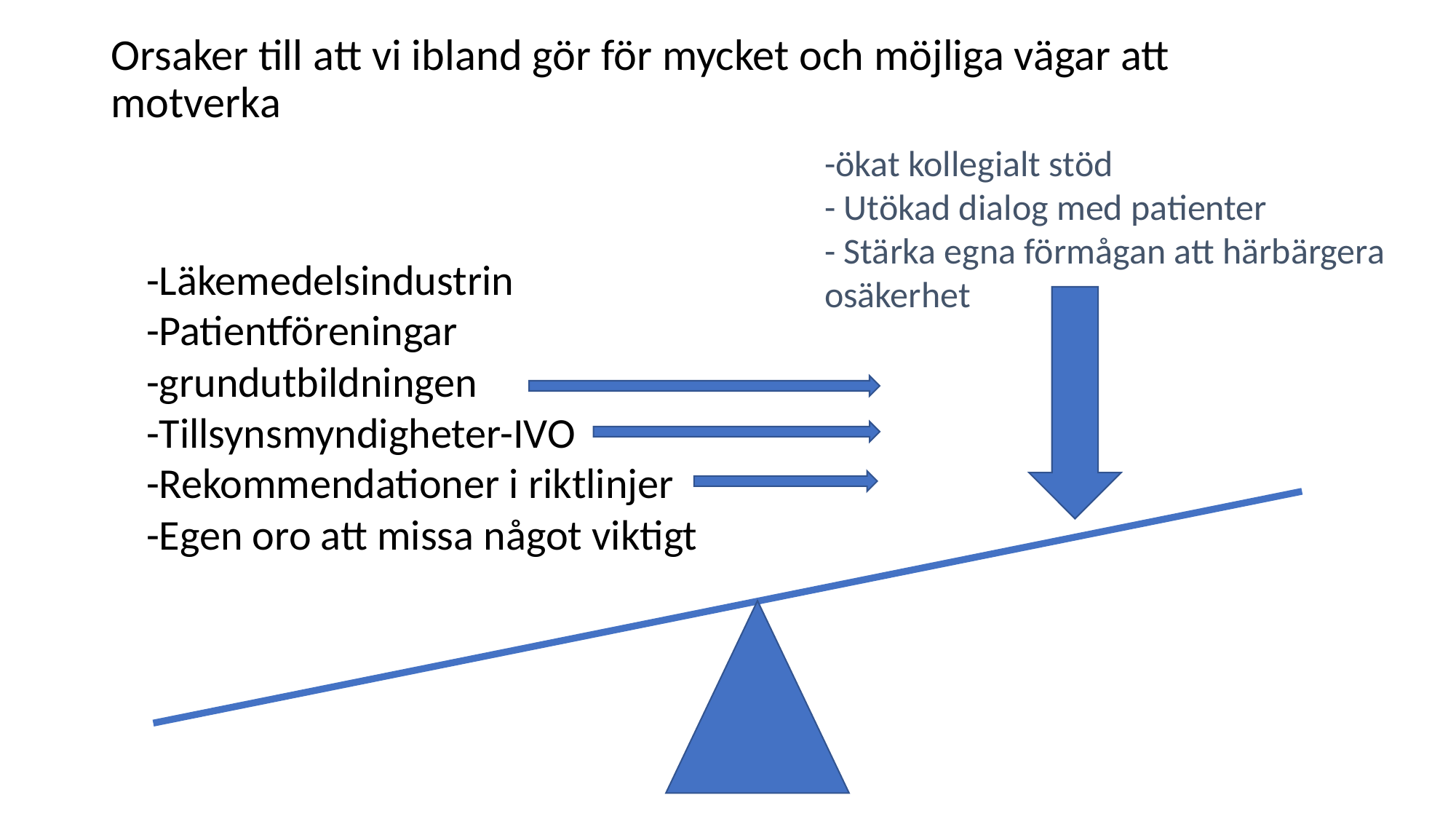

# Orsaker till att vi ibland gör för mycket och möjliga vägar att motverka
-ökat kollegialt stöd
- Utökad dialog med patienter
- Stärka egna förmågan att härbärgera osäkerhet
-Läkemedelsindustrin
-Patientföreningar
-grundutbildningen
-Tillsynsmyndigheter-IVO
-Rekommendationer i riktlinjer
-Egen oro att missa något viktigt